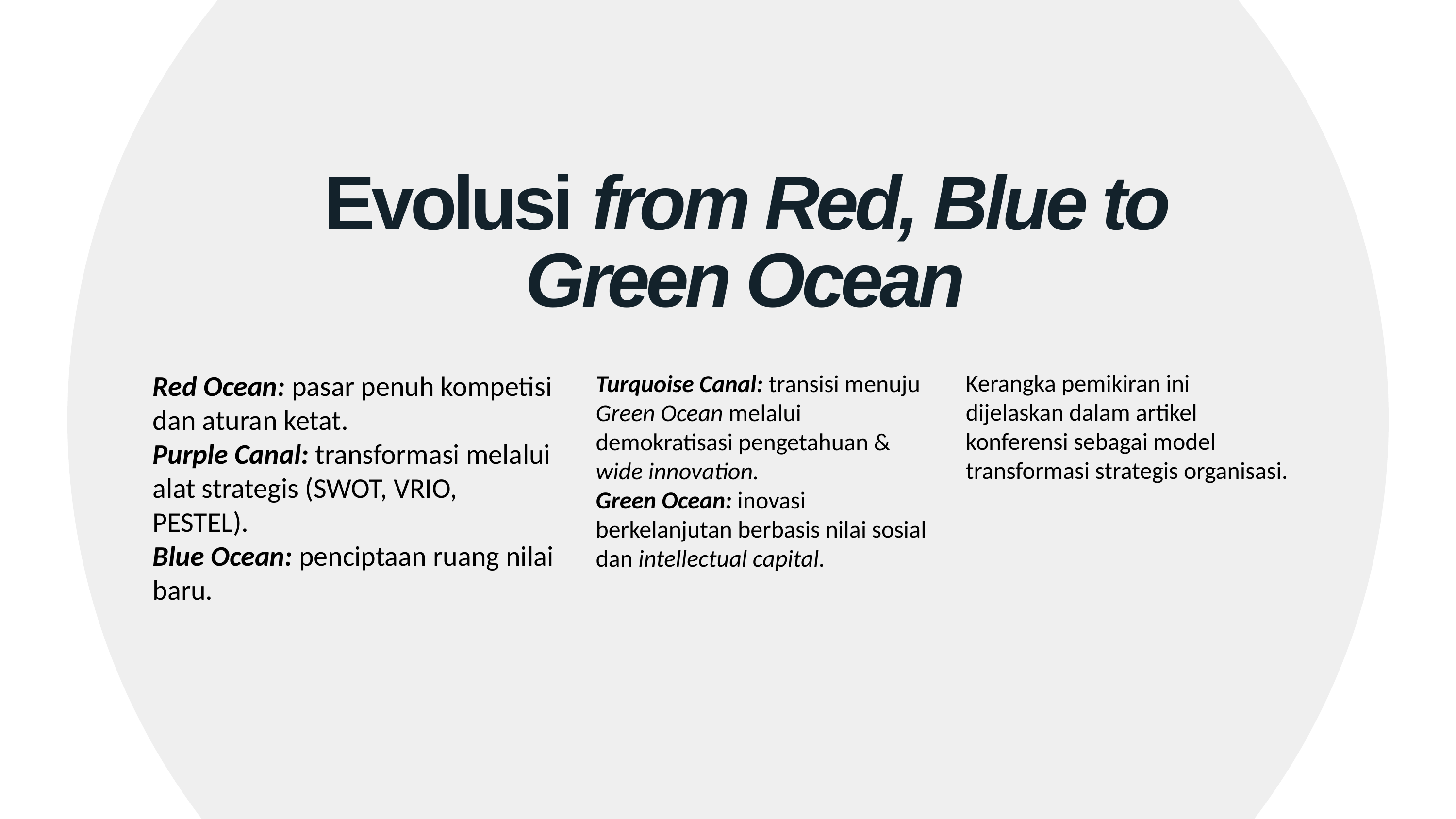

Evolusi from Red, Blue to Green Ocean
Red Ocean: pasar penuh kompetisi dan aturan ketat.
Purple Canal: transformasi melalui alat strategis (SWOT, VRIO, PESTEL).
Blue Ocean: penciptaan ruang nilai baru.
Kerangka pemikiran ini dijelaskan dalam artikel konferensi sebagai model transformasi strategis organisasi.
Turquoise Canal: transisi menuju Green Ocean melalui demokratisasi pengetahuan & wide innovation.
Green Ocean: inovasi berkelanjutan berbasis nilai sosial dan intellectual capital.